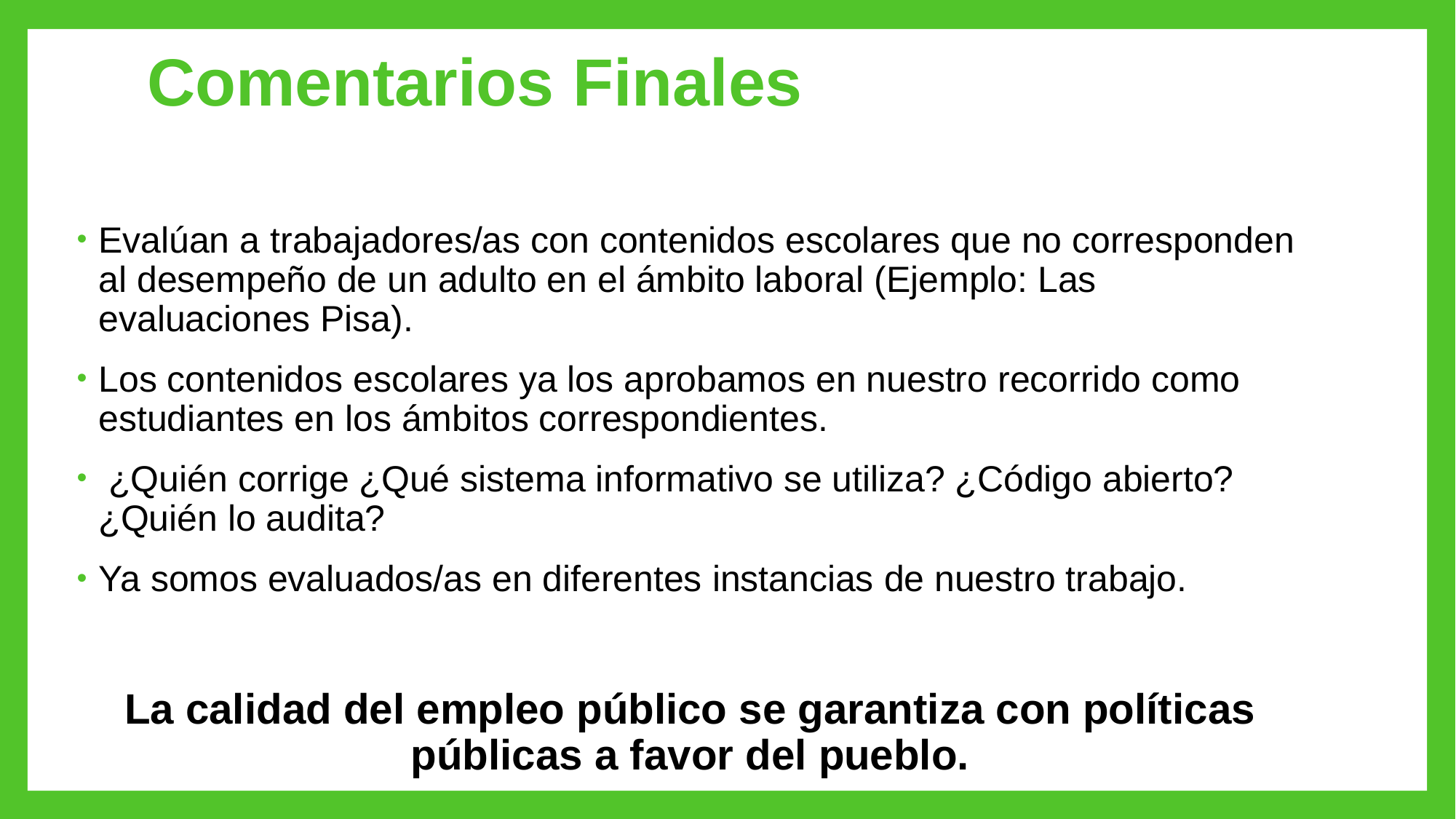

# Comentarios Finales

Evalúan a trabajadores/as con contenidos escolares que no corresponden al desempeño de un adulto en el ámbito laboral (Ejemplo: Las evaluaciones Pisa).
Los contenidos escolares ya los aprobamos en nuestro recorrido como estudiantes en los ámbitos correspondientes.
 ¿Quién corrige ¿Qué sistema informativo se utiliza? ¿Código abierto? ¿Quién lo audita?
Ya somos evaluados/as en diferentes instancias de nuestro trabajo.

La calidad del empleo público se garantiza con políticas públicas a favor del pueblo.